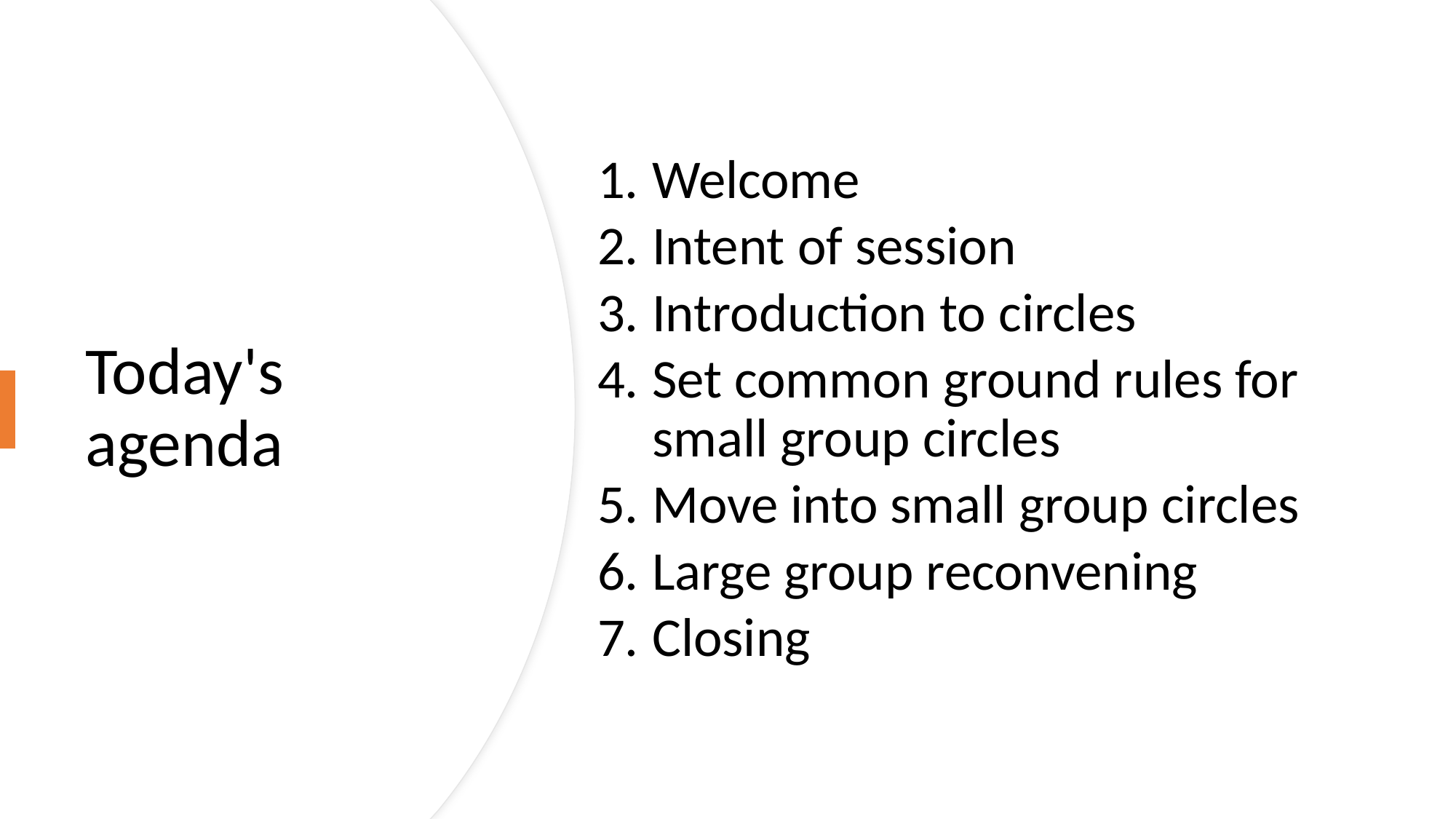

Welcome
Intent of session
Introduction to circles
Set common ground rules for small group circles
Move into small group circles
Large group reconvening
Closing
# Today's agenda